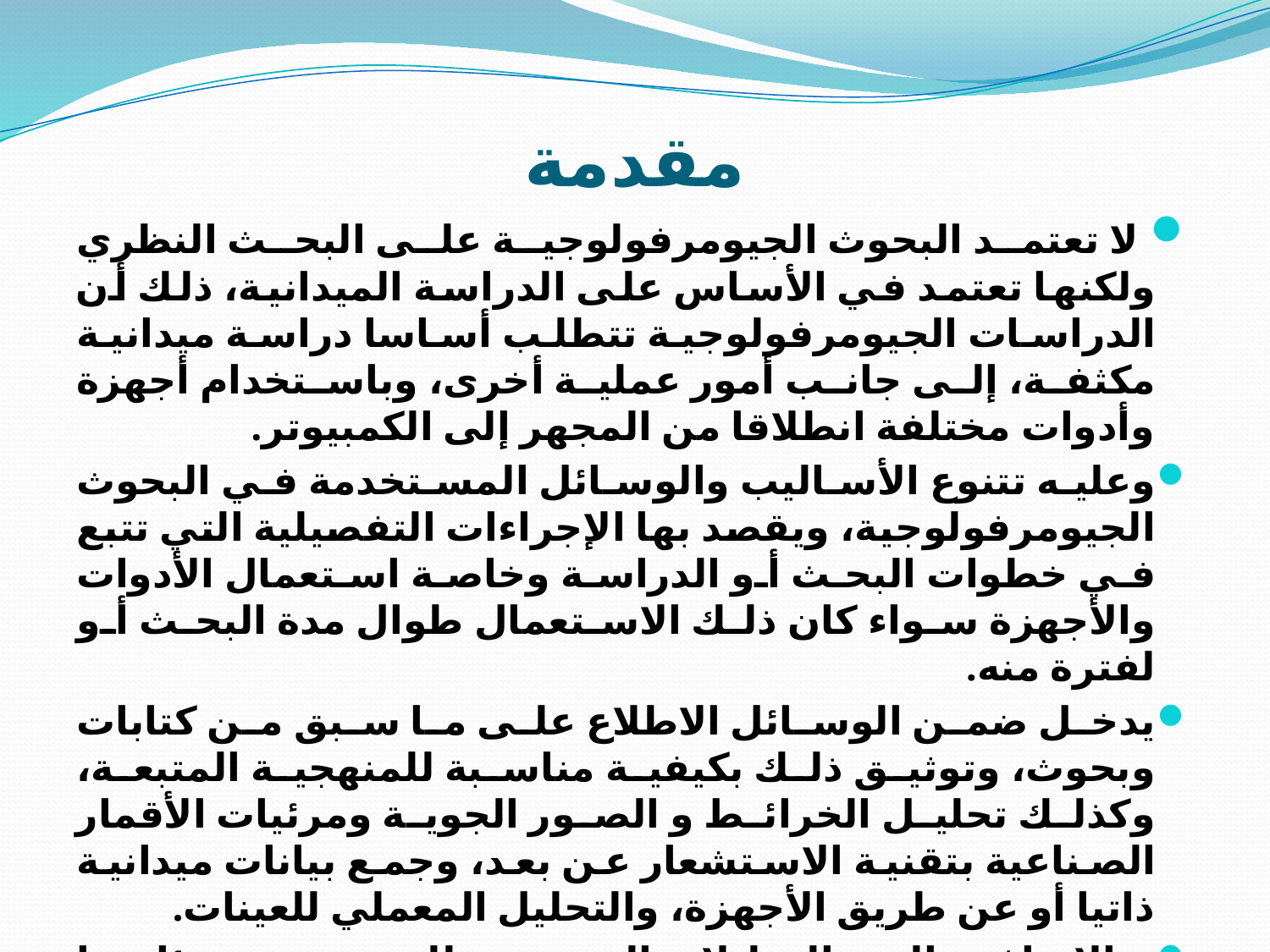

# مقدمة
 لا تعتمد البحوث الجيومرفولوجية على البحث النظري ولكنها تعتمد في الأساس على الدراسة الميدانية، ذلك أن الدراسات الجيومرفولوجية تتطلب أساسا دراسة ميدانية مكثفة، إلى جانب أمور عملية أخرى، وباستخدام أجهزة وأدوات مختلفة انطلاقا من المجهر إلى الكمبيوتر.
وعليه تتنوع الأساليب والوسائل المستخدمة في البحوث الجيومرفولوجية، ويقصد بها الإجراءات التفصيلية التي تتبع في خطوات البحث أو الدراسة وخاصة استعمال الأدوات والأجهزة سواء كان ذلك الاستعمال طوال مدة البحث أو لفترة منه.
يدخل ضمن الوسائل الاطلاع على ما سبق من كتابات وبحوث، وتوثيق ذلك بكيفية مناسبة للمنهجية المتبعة، وكذلك تحليل الخرائط و الصور الجوية ومرئيات الأقمار الصناعية بتقنية الاستشعار عن بعد، وجمع بيانات ميدانية ذاتيا أو عن طريق الأجهزة، والتحليل المعملي للعينات.
وبالإضافة إلى التحليلات المخبرية للصخور وجزيئاتها والتربة ومركباتها، يتم إجراء التجارب واستخدم النماذج الكمية للبرهنة و التنميط، وبخاصة في البحوث الميدانية التطبيقية.